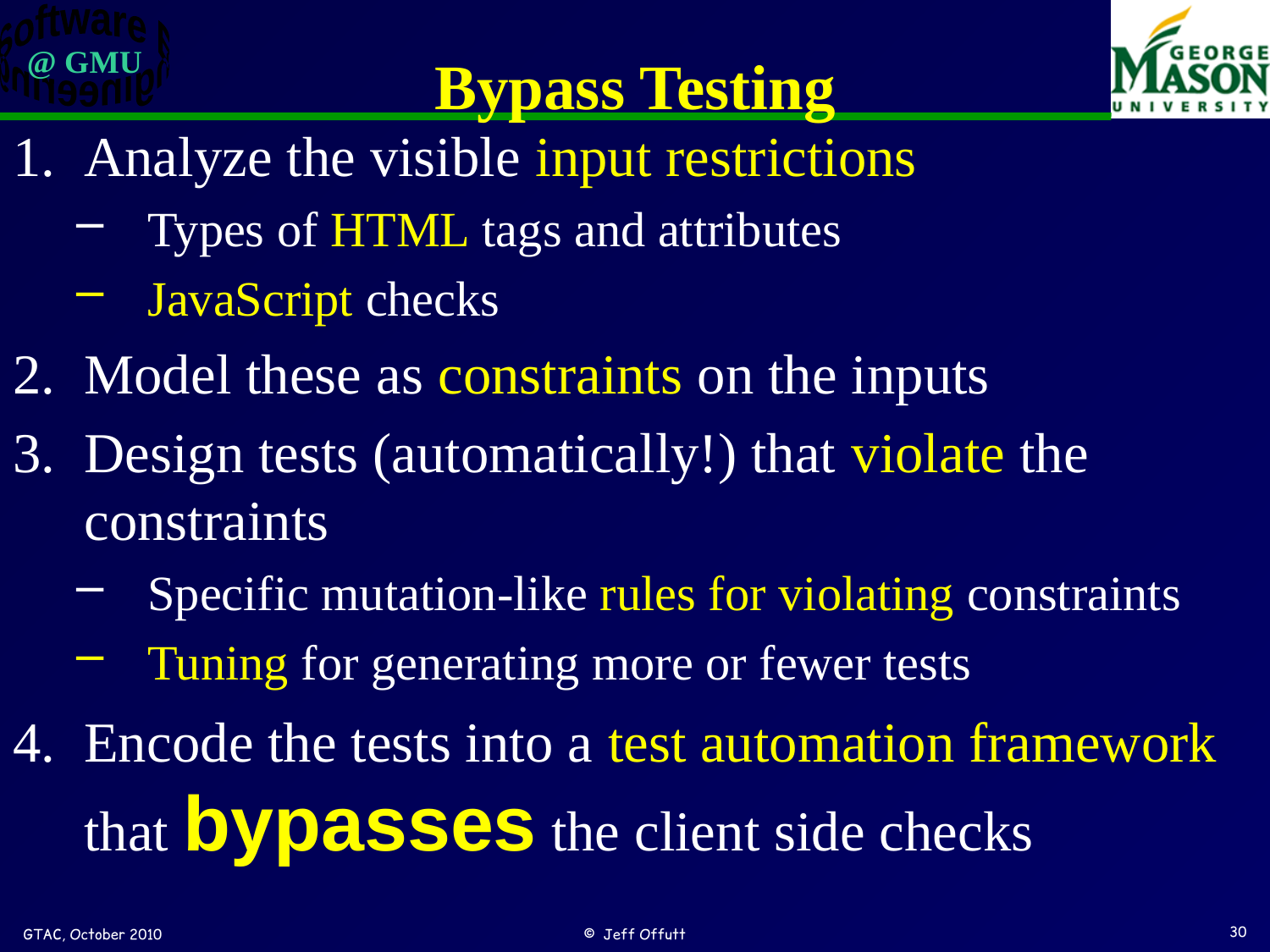

# Bypass Testing
Analyze the visible input restrictions
Types of HTML tags and attributes
JavaScript checks
Model these as constraints on the inputs
Design tests (automatically!) that violate the constraints
Specific mutation-like rules for violating constraints
Tuning for generating more or fewer tests
Encode the tests into a test automation framework that bypasses the client side checks
GTAC, October 2010
©  Jeff Offutt
30